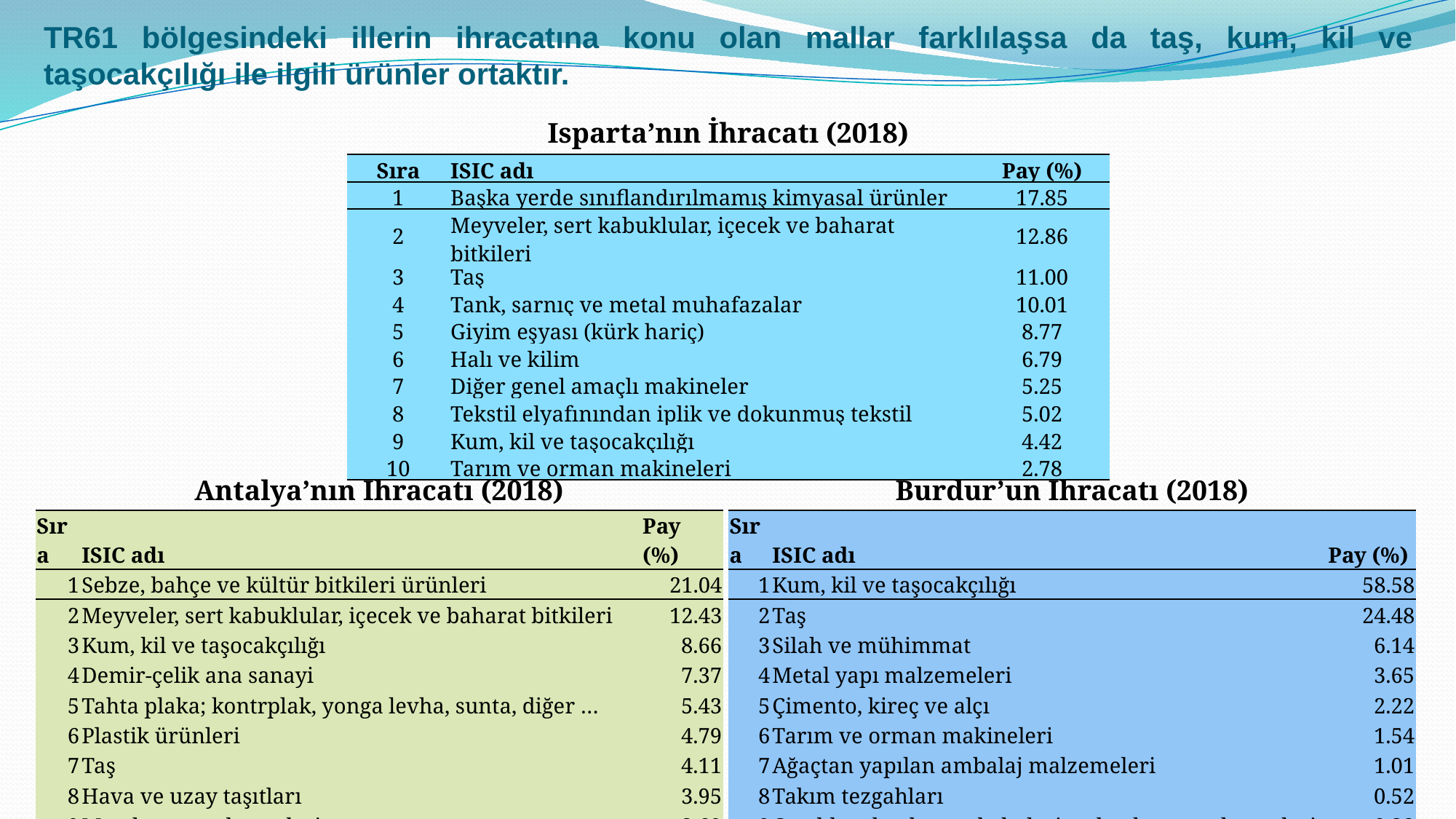

# TR61 bölgesindeki illerin ihracatına konu olan mallar farklılaşsa da taş, kum, kil ve taşocakçılığı ile ilgili ürünler ortaktır.
Isparta’nın İhracatı (2018)
| Sıra | ISIC adı | Pay (%) |
| --- | --- | --- |
| 1 | Başka yerde sınıflandırılmamış kimyasal ürünler | 17.85 |
| 2 | Meyveler, sert kabuklular, içecek ve baharat bitkileri | 12.86 |
| 3 | Taş | 11.00 |
| 4 | Tank, sarnıç ve metal muhafazalar | 10.01 |
| 5 | Giyim eşyası (kürk hariç) | 8.77 |
| 6 | Halı ve kilim | 6.79 |
| 7 | Diğer genel amaçlı makineler | 5.25 |
| 8 | Tekstil elyafınından iplik ve dokunmuş tekstil | 5.02 |
| 9 | Kum, kil ve taşocakçılığı | 4.42 |
| 10 | Tarım ve orman makineleri | 2.78 |
Antalya’nın İhracatı (2018)
Burdur’un İhracatı (2018)
| Sıra | ISIC adı | Pay (%) |
| --- | --- | --- |
| 1 | Sebze, bahçe ve kültür bitkileri ürünleri | 21.04 |
| 2 | Meyveler, sert kabuklular, içecek ve baharat bitkileri | 12.43 |
| 3 | Kum, kil ve taşocakçılığı | 8.66 |
| 4 | Demir-çelik ana sanayi | 7.37 |
| 5 | Tahta plaka; kontrplak, yonga levha, sunta, diğer … | 5.43 |
| 6 | Plastik ürünleri | 4.79 |
| 7 | Taş | 4.11 |
| 8 | Hava ve uzay taşıtları | 3.95 |
| 9 | Metal yapı malzemeleri | 2.69 |
| 10 | Oluklu karton ve mukavva ile kağıt ve mukavadan ambalajlar | 1.68 |
| Sıra | ISIC adı | Pay (%) |
| --- | --- | --- |
| 1 | Kum, kil ve taşocakçılığı | 58.58 |
| 2 | Taş | 24.48 |
| 3 | Silah ve mühimmat | 6.14 |
| 4 | Metal yapı malzemeleri | 3.65 |
| 5 | Çimento, kireç ve alçı | 2.22 |
| 6 | Tarım ve orman makineleri | 1.54 |
| 7 | Ağaçtan yapılan ambalaj malzemeleri | 1.01 |
| 8 | Takım tezgahları | 0.52 |
| 9 | Çatal-bıçak takımı, el aletleri ve hırdavat malzemeleri | 0.28 |
| 10 | Süt ürünleri | 0.22 |